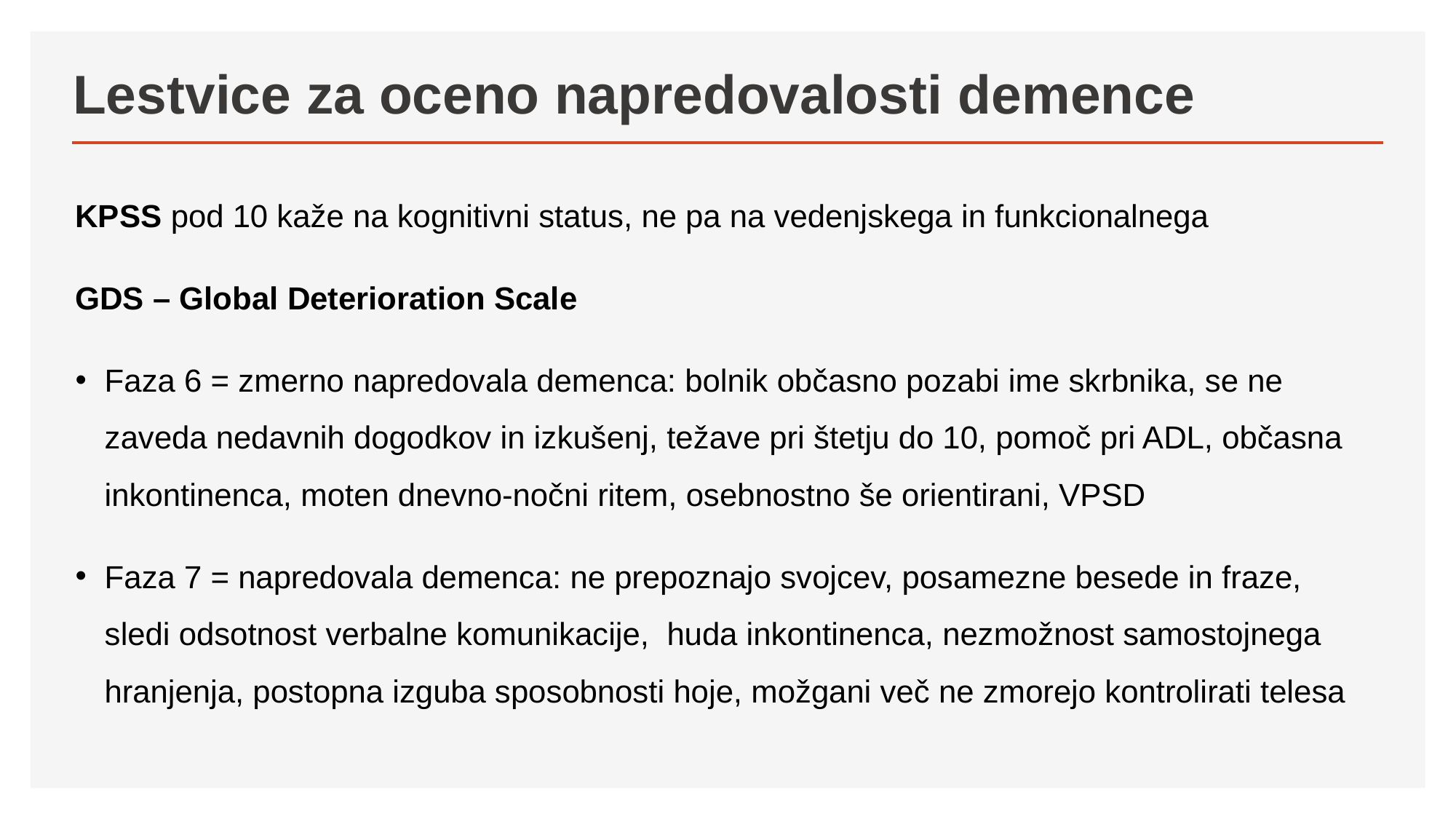

# Lestvice za oceno napredovalosti demence
KPSS pod 10 kaže na kognitivni status, ne pa na vedenjskega in funkcionalnega
GDS – Global Deterioration Scale
Faza 6 = zmerno napredovala demenca: bolnik občasno pozabi ime skrbnika, se ne zaveda nedavnih dogodkov in izkušenj, težave pri štetju do 10, pomoč pri ADL, občasna inkontinenca, moten dnevno-nočni ritem, osebnostno še orientirani, VPSD
Faza 7 = napredovala demenca: ne prepoznajo svojcev, posamezne besede in fraze, sledi odsotnost verbalne komunikacije,  huda inkontinenca, nezmožnost samostojnega hranjenja, postopna izguba sposobnosti hoje, možgani več ne zmorejo kontrolirati telesa